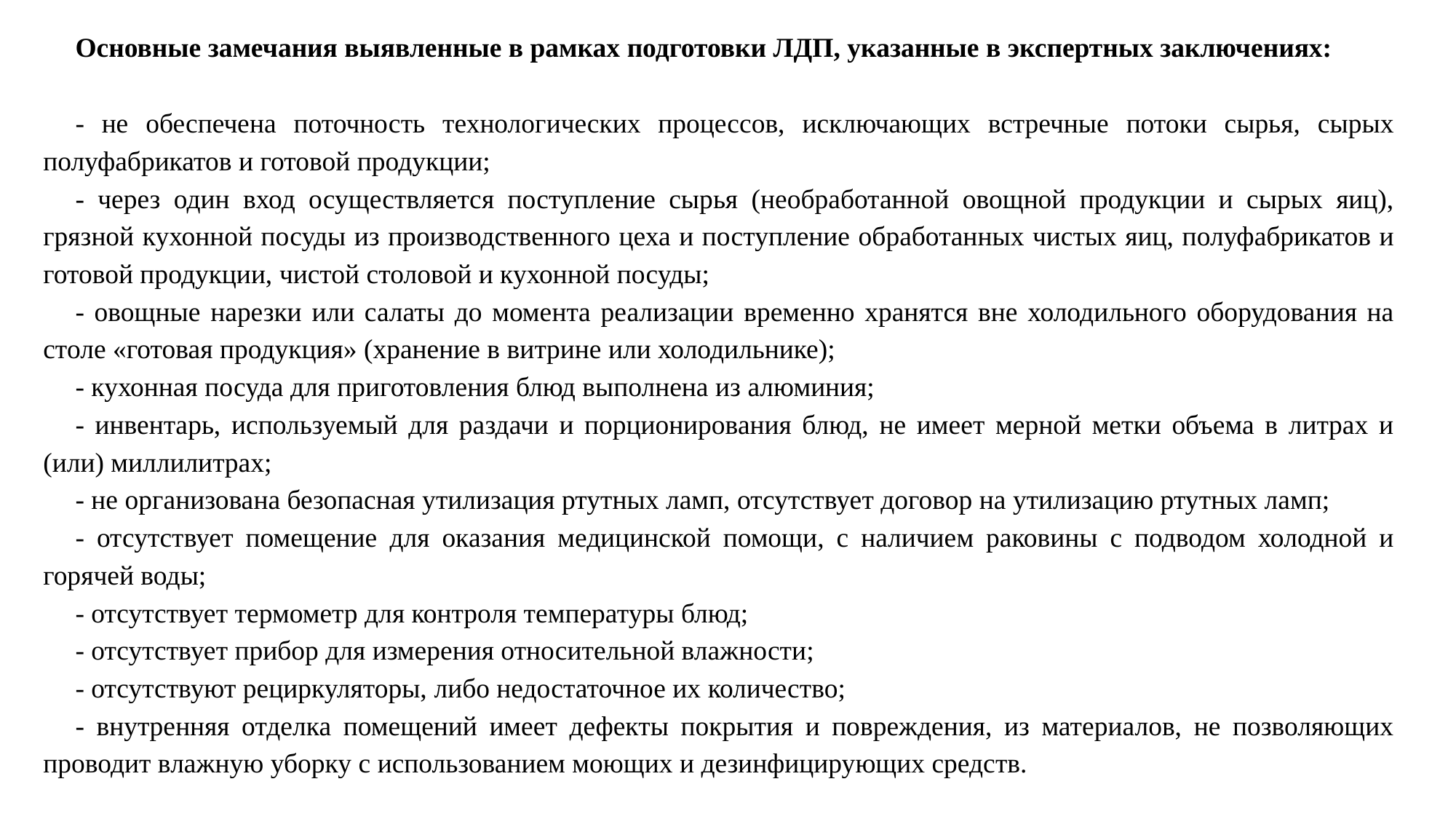

Основные замечания выявленные в рамках подготовки ЛДП, указанные в экспертных заключениях:

- не обеспечена поточность технологических процессов, исключающих встречные потоки сырья, сырых полуфабрикатов и готовой продукции;
- через один вход осуществляется поступление сырья (необработанной овощной продукции и сырых яиц), грязной кухонной посуды из производственного цеха и поступление обработанных чистых яиц, полуфабрикатов и готовой продукции, чистой столовой и кухонной посуды;
- овощные нарезки или салаты до момента реализации временно хранятся вне холодильного оборудования на столе «готовая продукция» (хранение в витрине или холодильнике);
- кухонная посуда для приготовления блюд выполнена из алюминия;
- инвентарь, используемый для раздачи и порционирования блюд, не имеет мерной метки объема в литрах и (или) миллилитрах;
- не организована безопасная утилизация ртутных ламп, отсутствует договор на утилизацию ртутных ламп;
- отсутствует помещение для оказания медицинской помощи, с наличием раковины с подводом холодной и горячей воды;
- отсутствует термометр для контроля температуры блюд;
- отсутствует прибор для измерения относительной влажности;
- отсутствуют рециркуляторы, либо недостаточное их количество;
- внутренняя отделка помещений имеет дефекты покрытия и повреждения, из материалов, не позволяющих проводит влажную уборку с использованием моющих и дезинфицирующих средств.